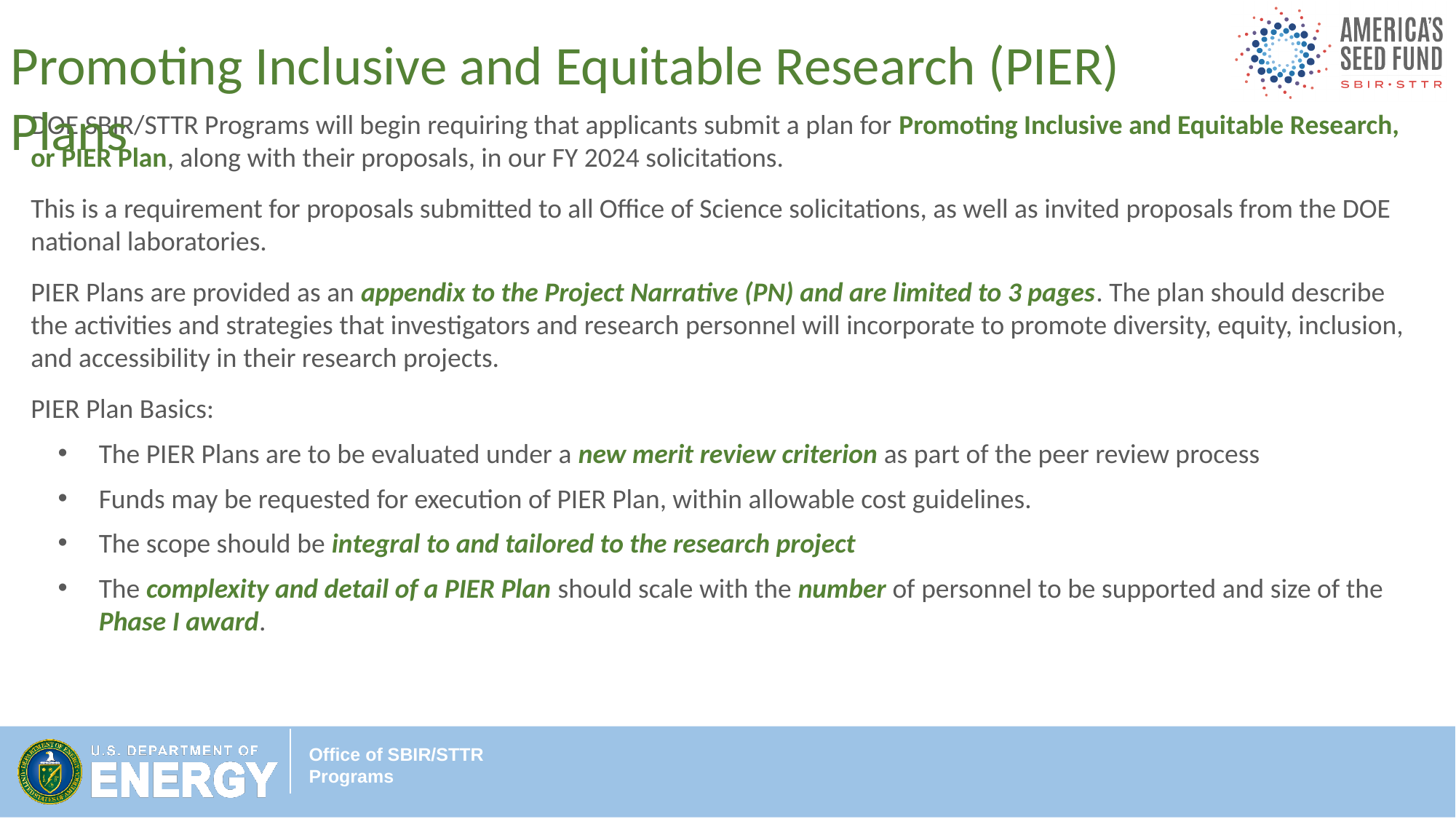

#
Promoting Inclusive and Equitable Research (PIER) Plans
DOE SBIR/STTR Programs will begin requiring that applicants submit a plan for Promoting Inclusive and Equitable Research, or PIER Plan, along with their proposals, in our FY 2024 solicitations.
This is a requirement for proposals submitted to all Office of Science solicitations, as well as invited proposals from the DOE national laboratories.
PIER Plans are provided as an appendix to the Project Narrative (PN) and are limited to 3 pages. The plan should describe the activities and strategies that investigators and research personnel will incorporate to promote diversity, equity, inclusion, and accessibility in their research projects.
PIER Plan Basics:
The PIER Plans are to be evaluated under a new merit review criterion as part of the peer review process
Funds may be requested for execution of PIER Plan, within allowable cost guidelines.
The scope should be integral to and tailored to the research project
The complexity and detail of a PIER Plan should scale with the number of personnel to be supported and size of the Phase I award.